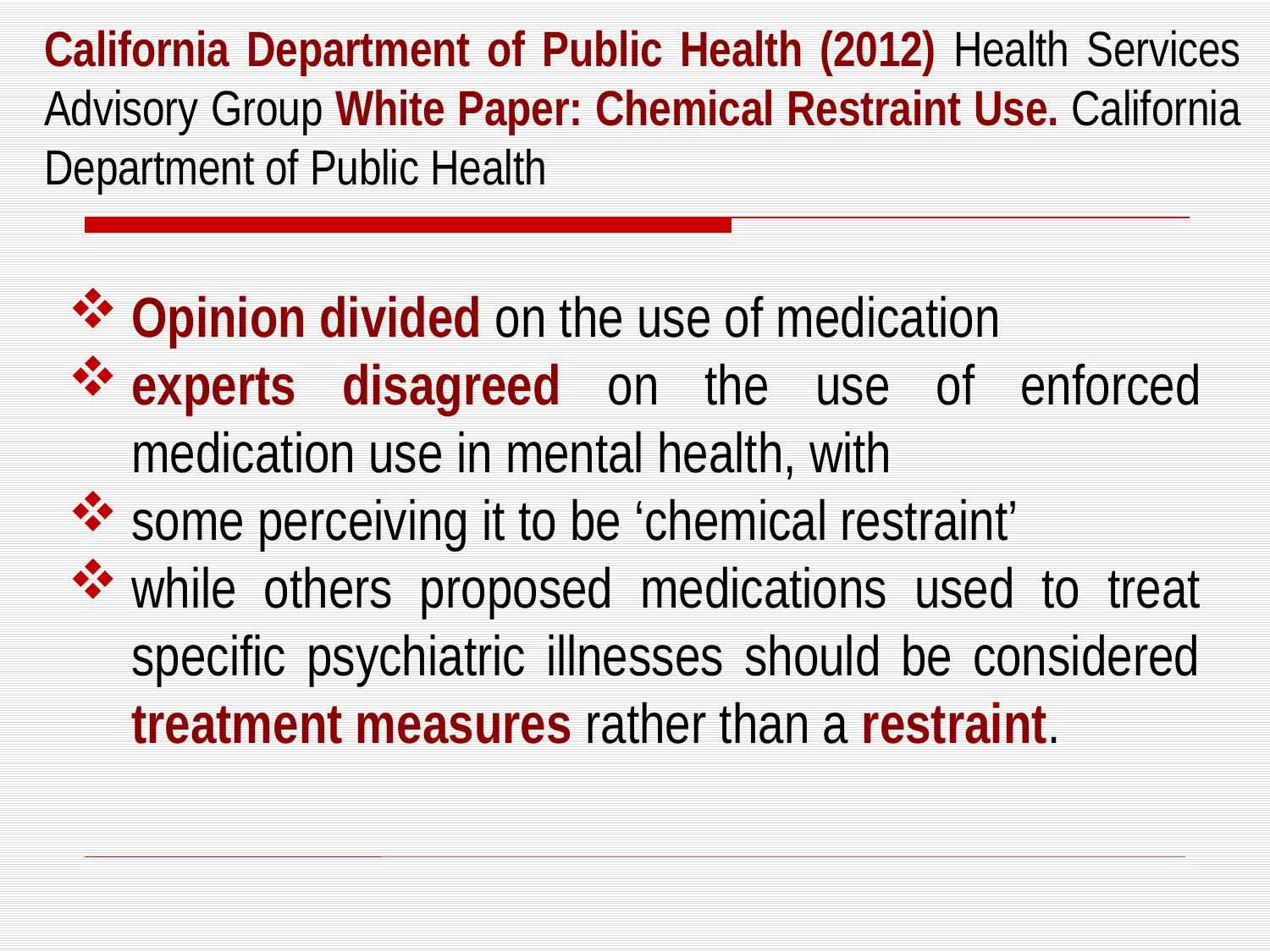

California Department of Public Health (2012) Health Services Advisory Group White Paper: Chemical Restraint Use. California Department of Public Health
Opinion divided on the use of medication
experts disagreed on the use of enforced medication use in mental health, with
some perceiving it to be ‘chemical restraint’
while others proposed medications used to treat specific psychiatric illnesses should be considered treatment measures rather than a restraint.